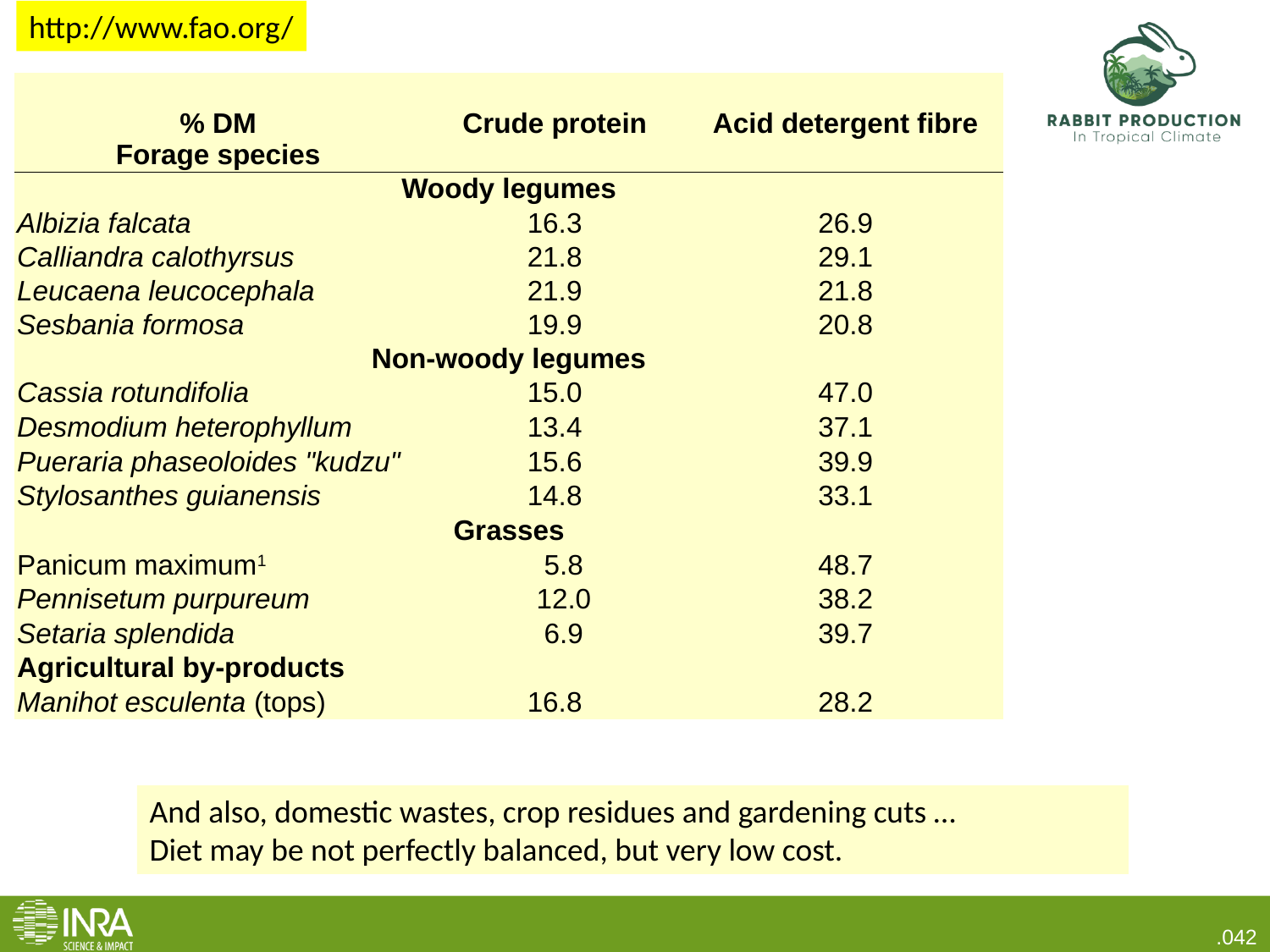

http://www.fao.org/
|  |  |  |  |  |
| --- | --- | --- | --- | --- |
| % DM Forage species |  | Crude protein |  | Acid detergent fibre |
| Woody legumes |  |  |  |  |
| Albizia falcata |  | 16.3 |  | 26.9 |
| Calliandra calothyrsus |  | 21.8 |  | 29.1 |
| Leucaena leucocephala |  | 21.9 |  | 21.8 |
| Sesbania formosa |  | 19.9 |  | 20.8 |
| Non-woody legumes |  |  |  |  |
| Cassia rotundifolia |  | 15.0 |  | 47.0 |
| Desmodium heterophyllum |  | 13.4 |  | 37.1 |
| Pueraria phaseoloides "kudzu" |  | 15.6 |  | 39.9 |
| Stylosanthes guianensis |  | 14.8 |  | 33.1 |
| Grasses |  |  |  |  |
| Panicum maximum1 |  |  | 5.8 | 48.7 |
| Pennisetum purpureum |  |  | 12.0 | 38.2 |
| Setaria splendida |  |  | 6.9 | 39.7 |
| Agricultural by-products |  |  |  |  |
| Manihot esculenta (tops) |  | 16.8 |  | 28.2 |
And also, domestic wastes, crop residues and gardening cuts …
Diet may be not perfectly balanced, but very low cost.